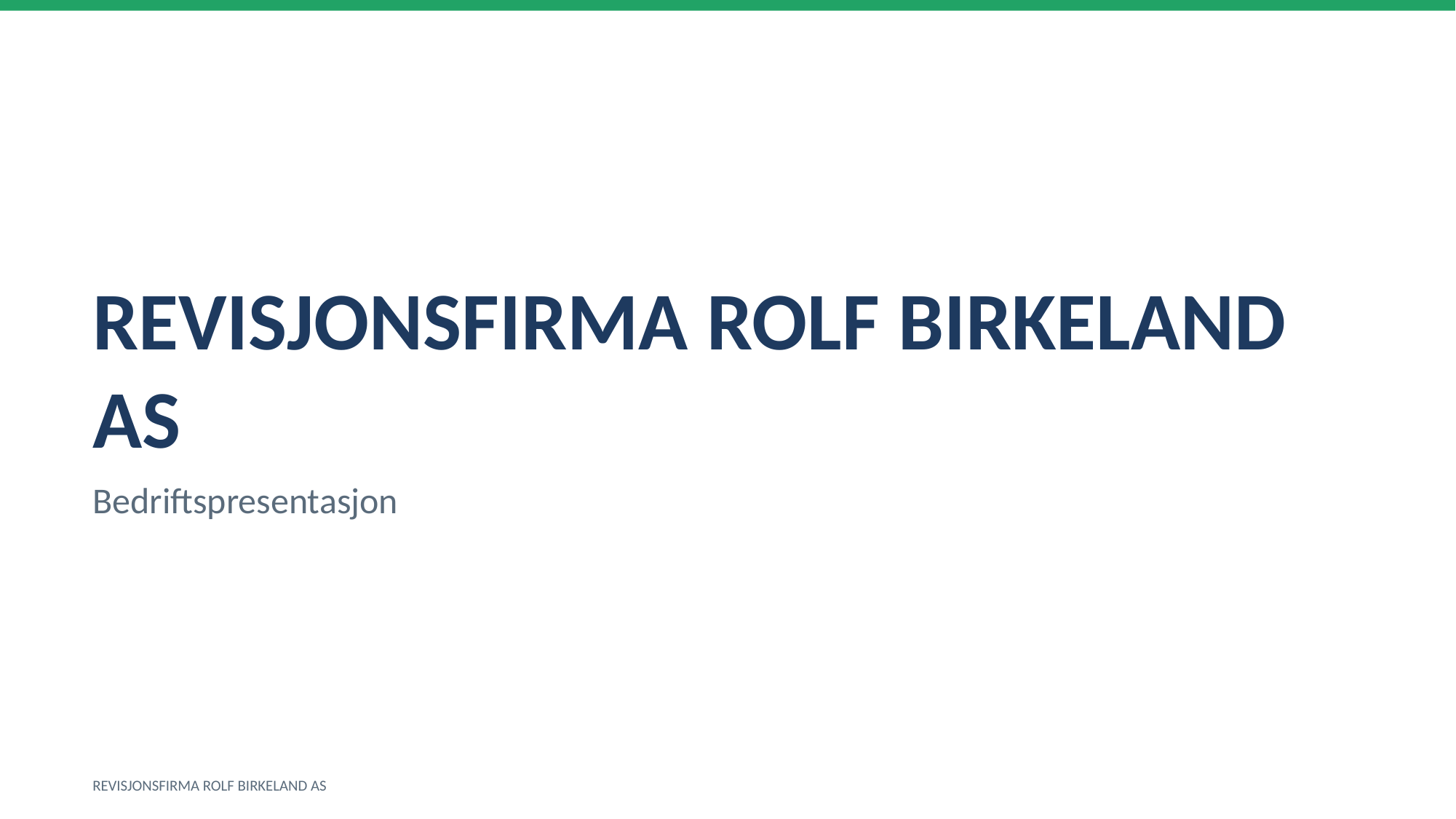

REVISJONSFIRMA ROLF BIRKELAND AS
Bedriftspresentasjon
REVISJONSFIRMA ROLF BIRKELAND AS